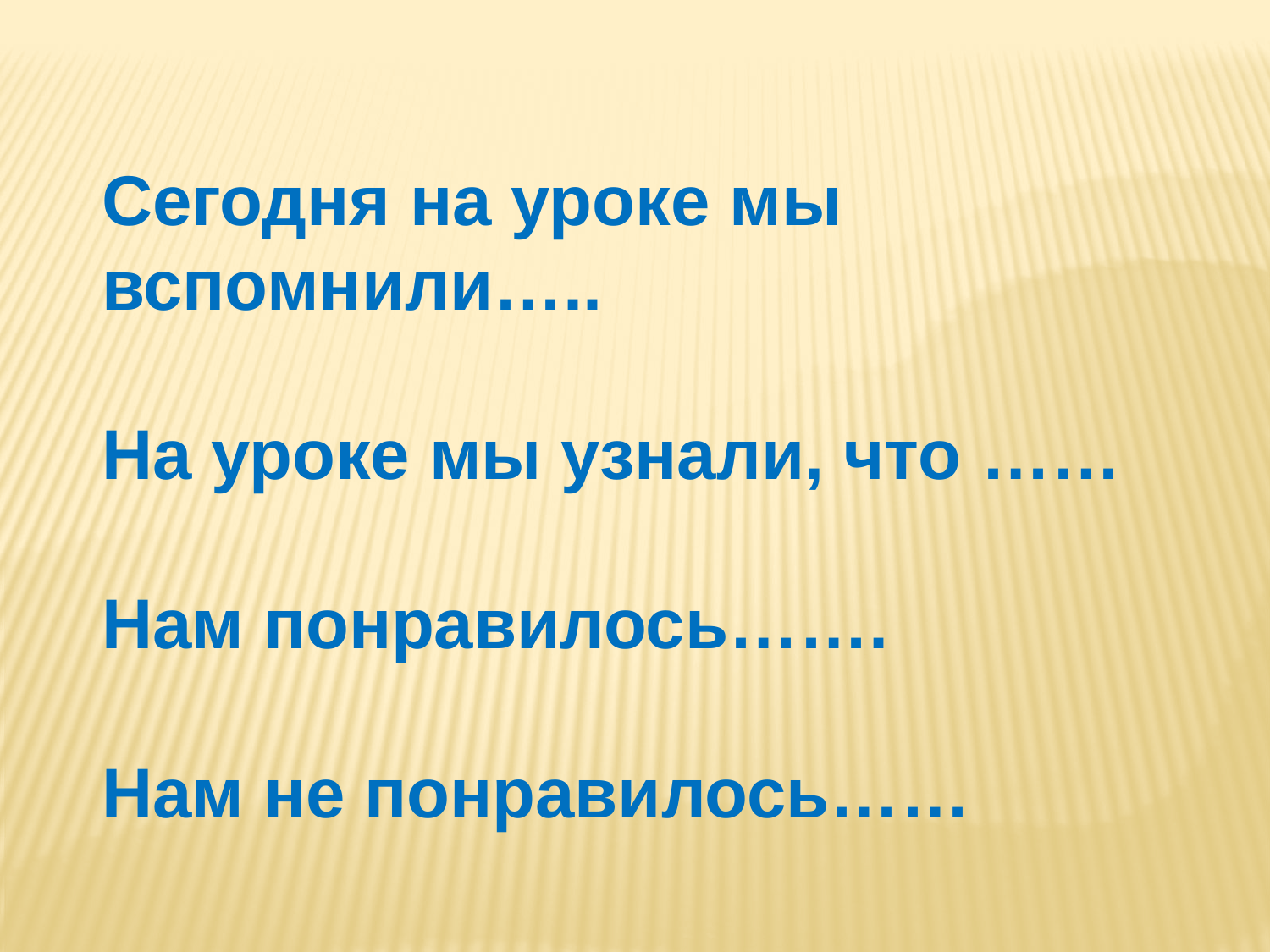

Сегодня на уроке мы вспомнили…..
На уроке мы узнали, что ……
Нам понравилось…….
Нам не понравилось……